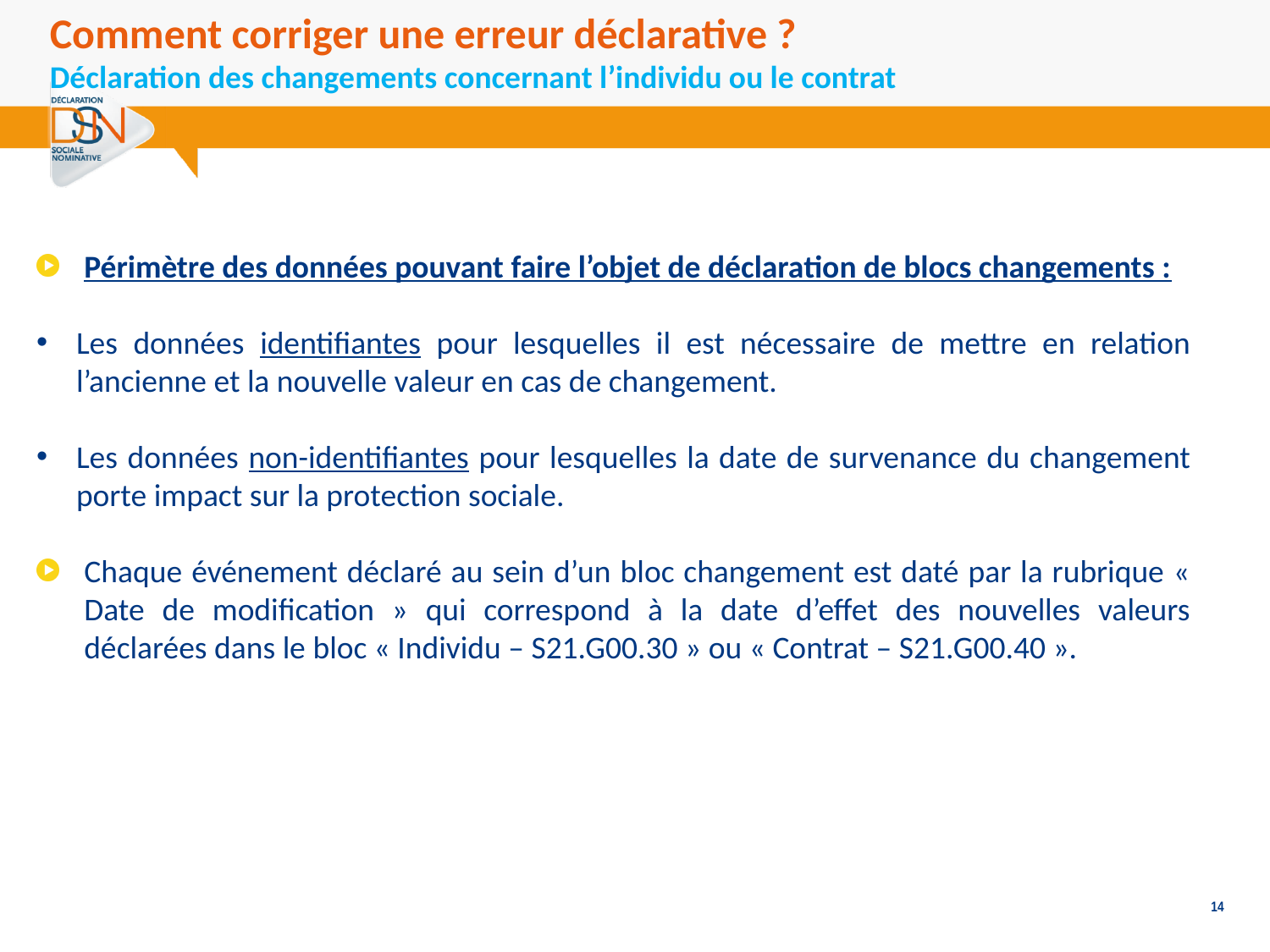

Comment corriger une erreur déclarative ?
Déclaration des changements concernant l’individu ou le contrat

Périmètre des données pouvant faire l’objet de déclaration de blocs changements :

Les données identifiantes pour lesquelles il est nécessaire de mettre en relation l’ancienne et la nouvelle valeur en cas de changement.

Les données non-identifiantes pour lesquelles la date de survenance du changement porte impact sur la protection sociale.

Chaque événement déclaré au sein d’un bloc changement est daté par la rubrique « Date de modification » qui correspond à la date d’effet des nouvelles valeurs déclarées dans le bloc « Individu – S21.G00.30 » ou « Contrat – S21.G00.40 ».
14